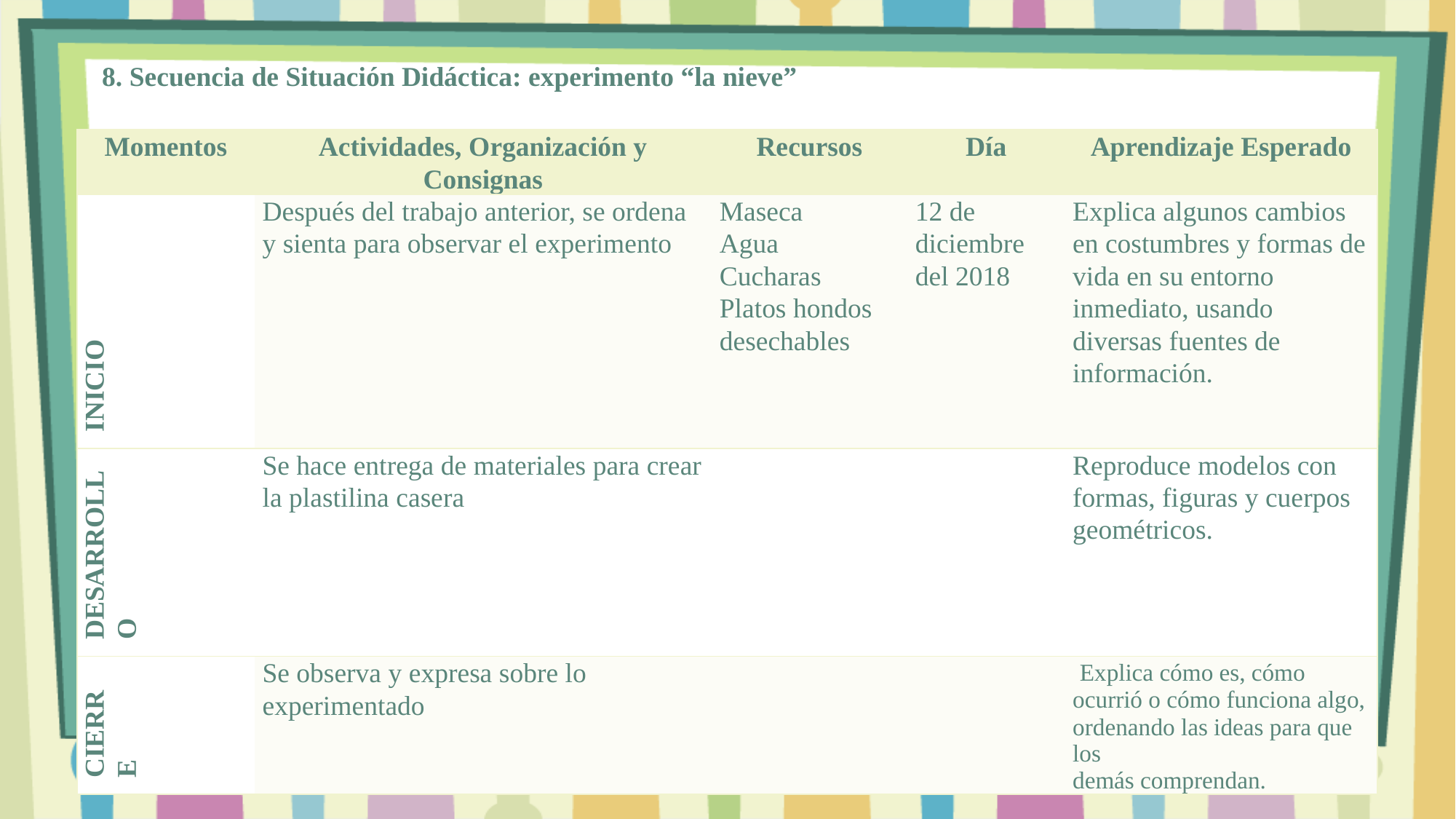

8. Secuencia de Situación Didáctica: experimento “la nieve”

| Momentos | Actividades, Organización y Consignas | Recursos | Día | Aprendizaje Esperado |
| --- | --- | --- | --- | --- |
| INICIO | Después del trabajo anterior, se ordena y sienta para observar el experimento | Maseca Agua Cucharas Platos hondos desechables | 12 de diciembre del 2018 | Explica algunos cambios en costumbres y formas de vida en su entorno inmediato, usando diversas fuentes de información. |
| DESARROLLO | Se hace entrega de materiales para crear la plastilina casera |  |  | Reproduce modelos con formas, figuras y cuerpos geométricos. |
| CIERRE | Se observa y expresa sobre lo experimentado |  |  | Explica cómo es, cómo ocurrió o cómo funciona algo, ordenando las ideas para que los demás comprendan. |